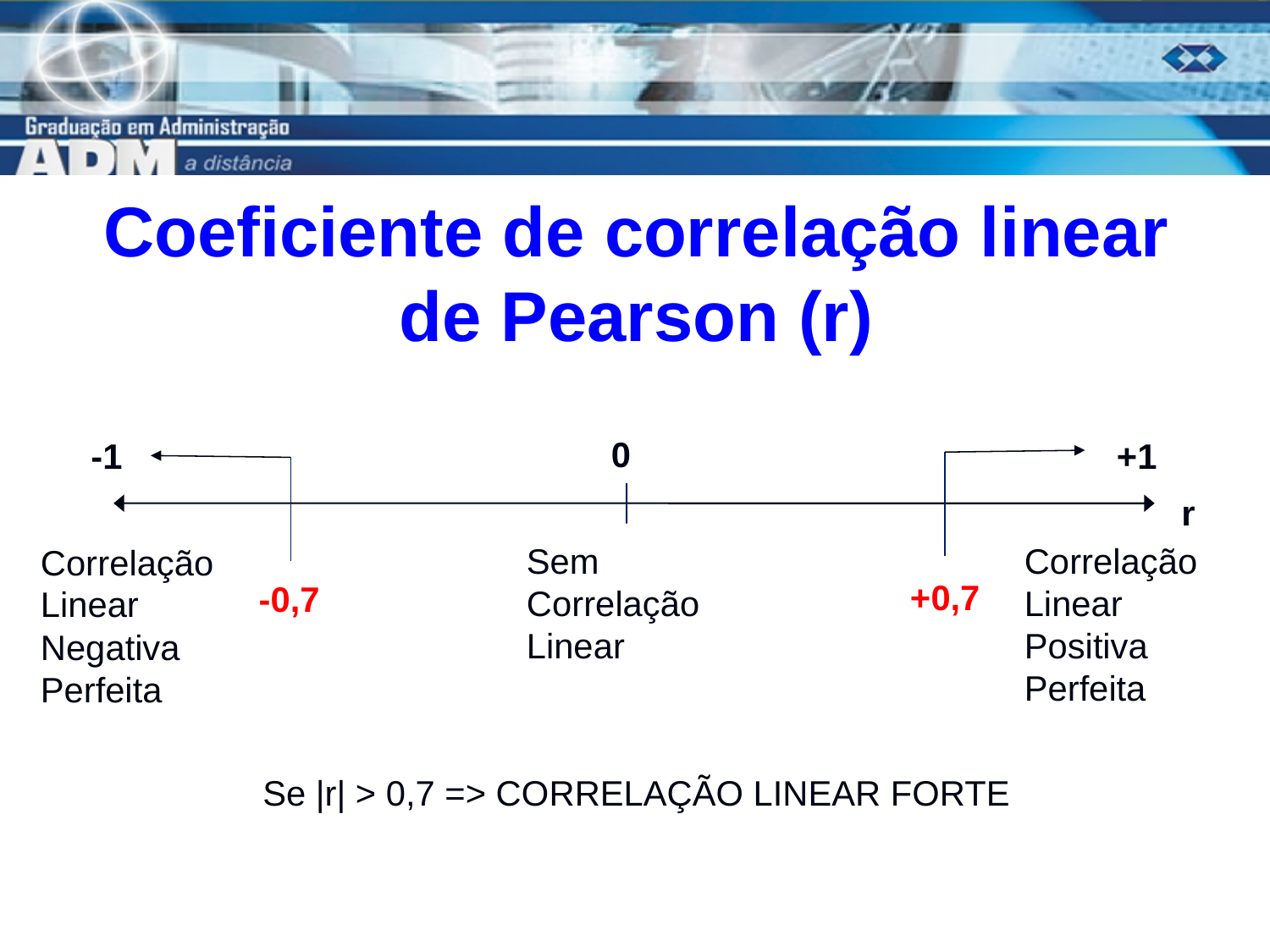

# Coeficiente de correlação linear de Pearson (r)
0
-1
+1

r

Sem
Correlação
Linear
Correlação
Linear
Positiva
Perfeita
Correlação
Linear
Negativa
Perfeita
+0,7
-0,7
Se |r| > 0,7 => CORRELAÇÃO LINEAR FORTE
12